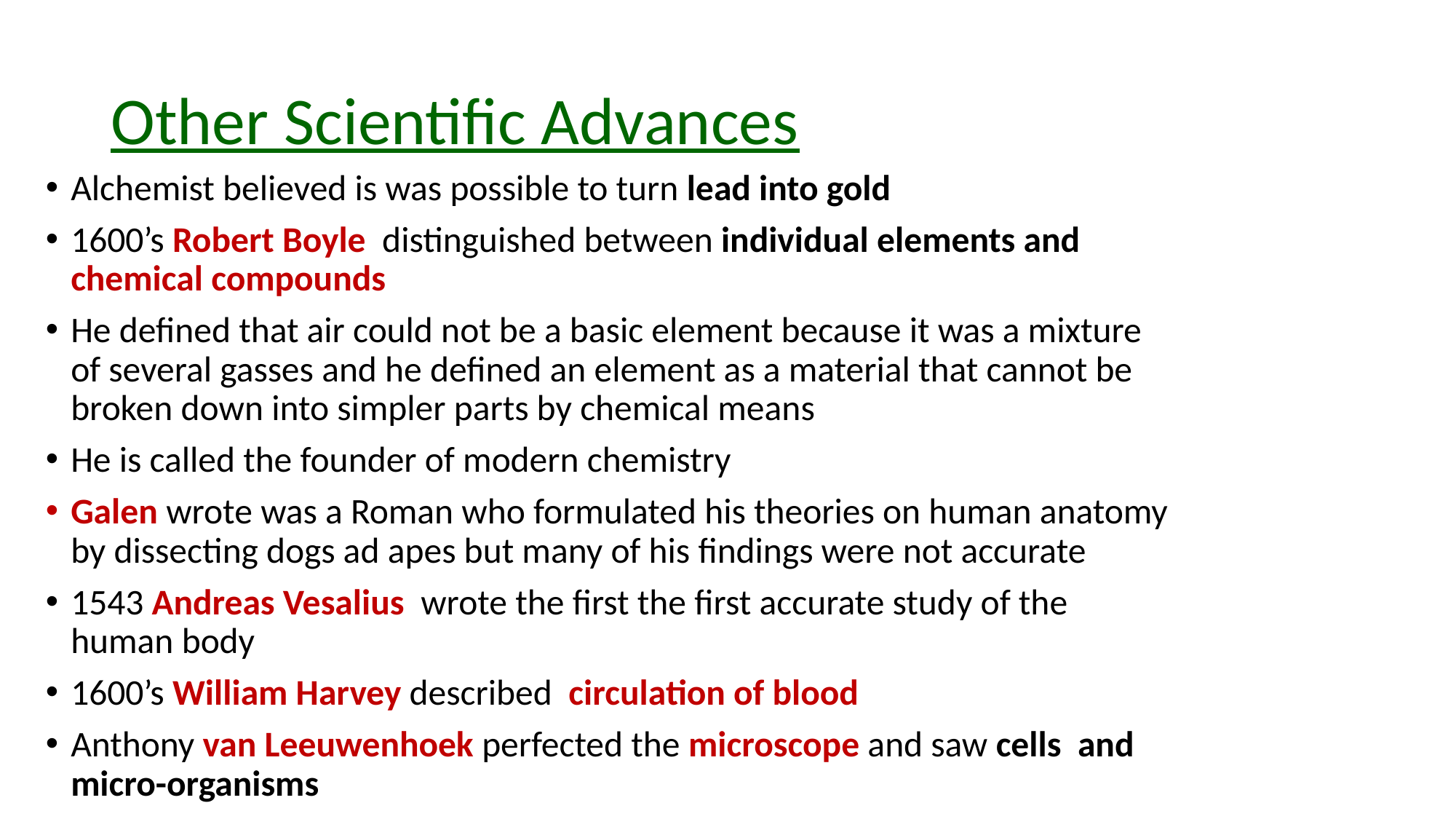

# Other Scientific Advances
Alchemist believed is was possible to turn lead into gold
1600’s Robert Boyle  distinguished between individual elements and chemical compounds
He defined that air could not be a basic element because it was a mixture of several gasses and he defined an element as a material that cannot be broken down into simpler parts by chemical means
He is called the founder of modern chemistry
Galen wrote was a Roman who formulated his theories on human anatomy by dissecting dogs ad apes but many of his findings were not accurate
1543 Andreas Vesalius  wrote the first the first accurate study of the human body
1600’s William Harvey described  circulation of blood
Anthony van Leeuwenhoek perfected the microscope and saw cells  and micro-organisms